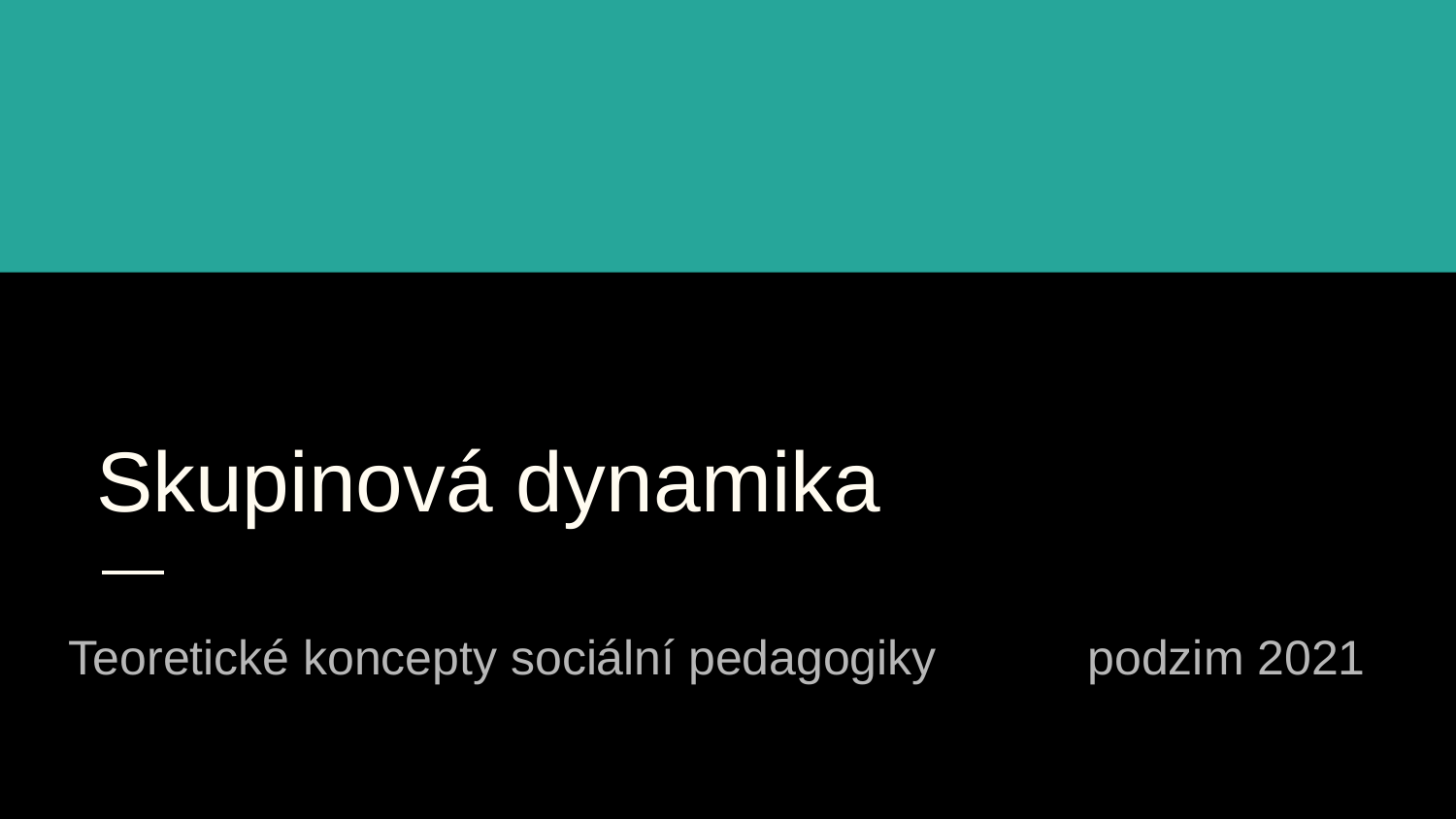

# Skupinová dynamika
Teoretické koncepty sociální pedagogiky		podzim 2021